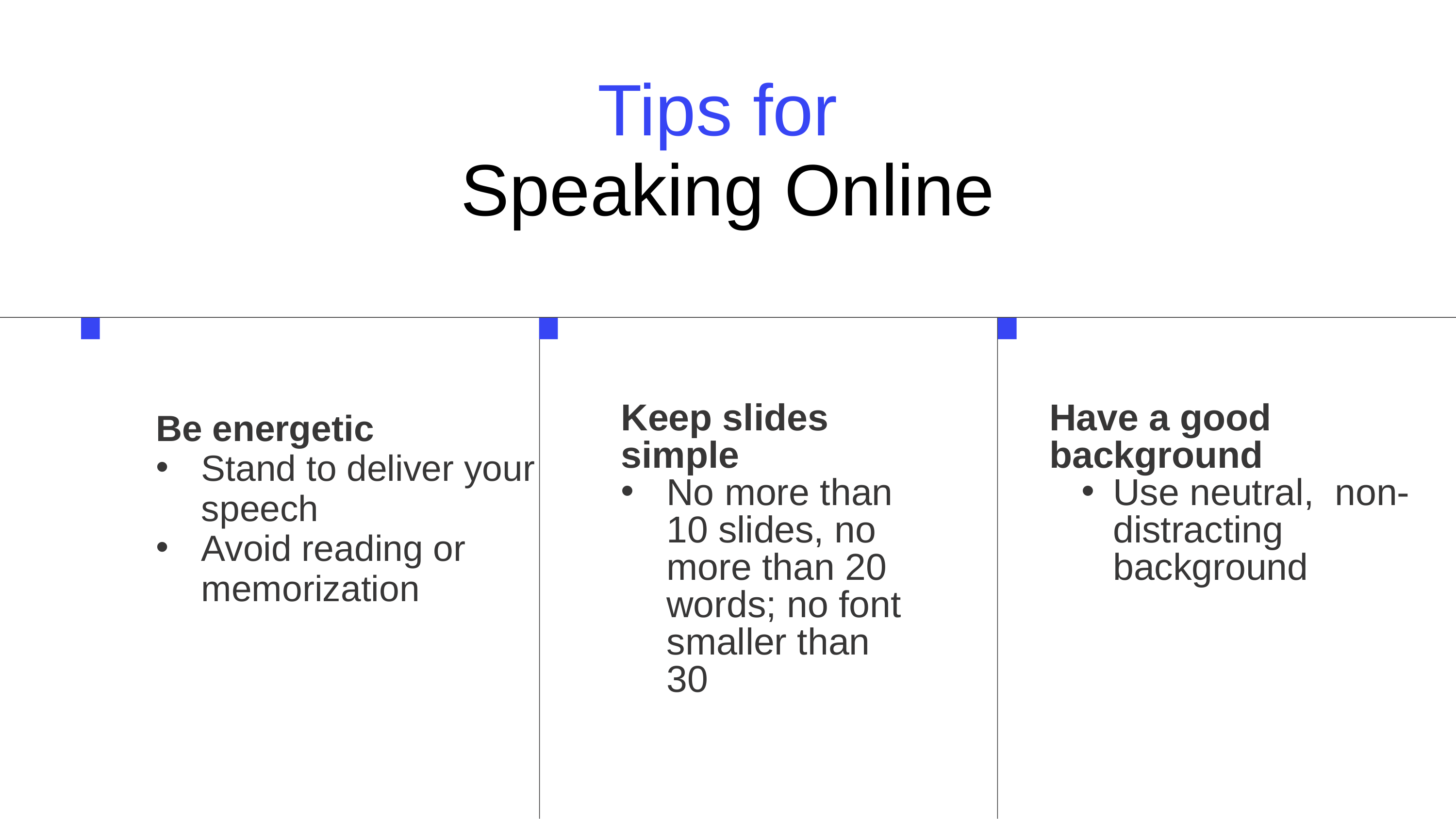

Tips for
Speaking Online

Keep slides simple
No more than 10 slides, no more than 20 words; no font smaller than 30
Have a good background
Use neutral,  non-distracting background
Be energetic
Stand to deliver your speech
Avoid reading or memorization